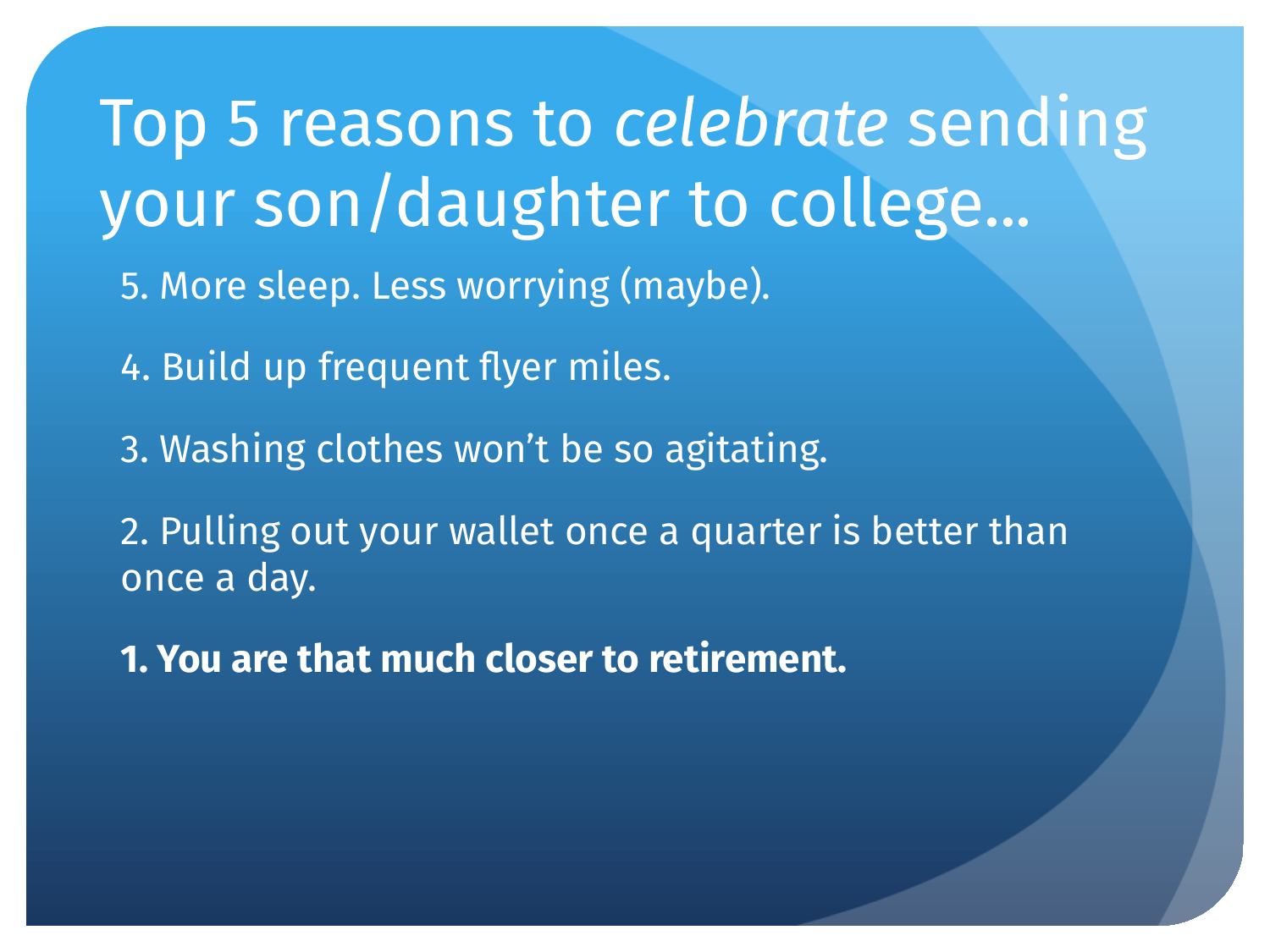

# Top 5 reasons to celebrate sending your son/daughter to college...
5. More sleep. Less worrying (maybe).
4. Build up frequent flyer miles.
3. Washing clothes won’t be so agitating.
2. Pulling out your wallet once a quarter is better than once a day.
1. You are that much closer to retirement.